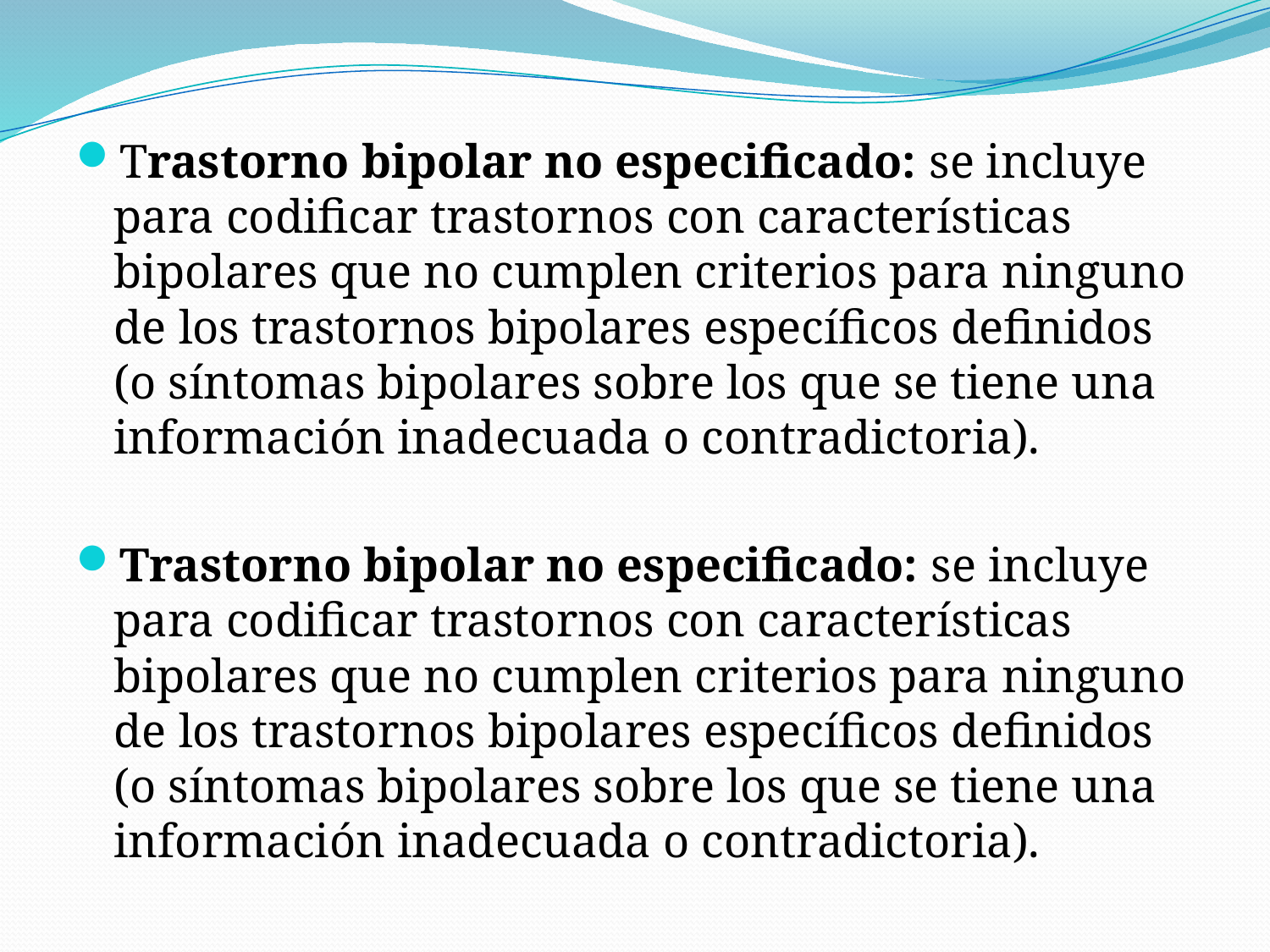

Trastorno bipolar no especificado: se incluye para codificar trastornos con características bipolares que no cumplen criterios para ninguno de los trastornos bipolares específicos definidos (o síntomas bipolares sobre los que se tiene una información inadecuada o contradictoria).

Trastorno bipolar no especificado: se incluye para codificar trastornos con características bipolares que no cumplen criterios para ninguno de los trastornos bipolares específicos definidos (o síntomas bipolares sobre los que se tiene una información inadecuada o contradictoria).